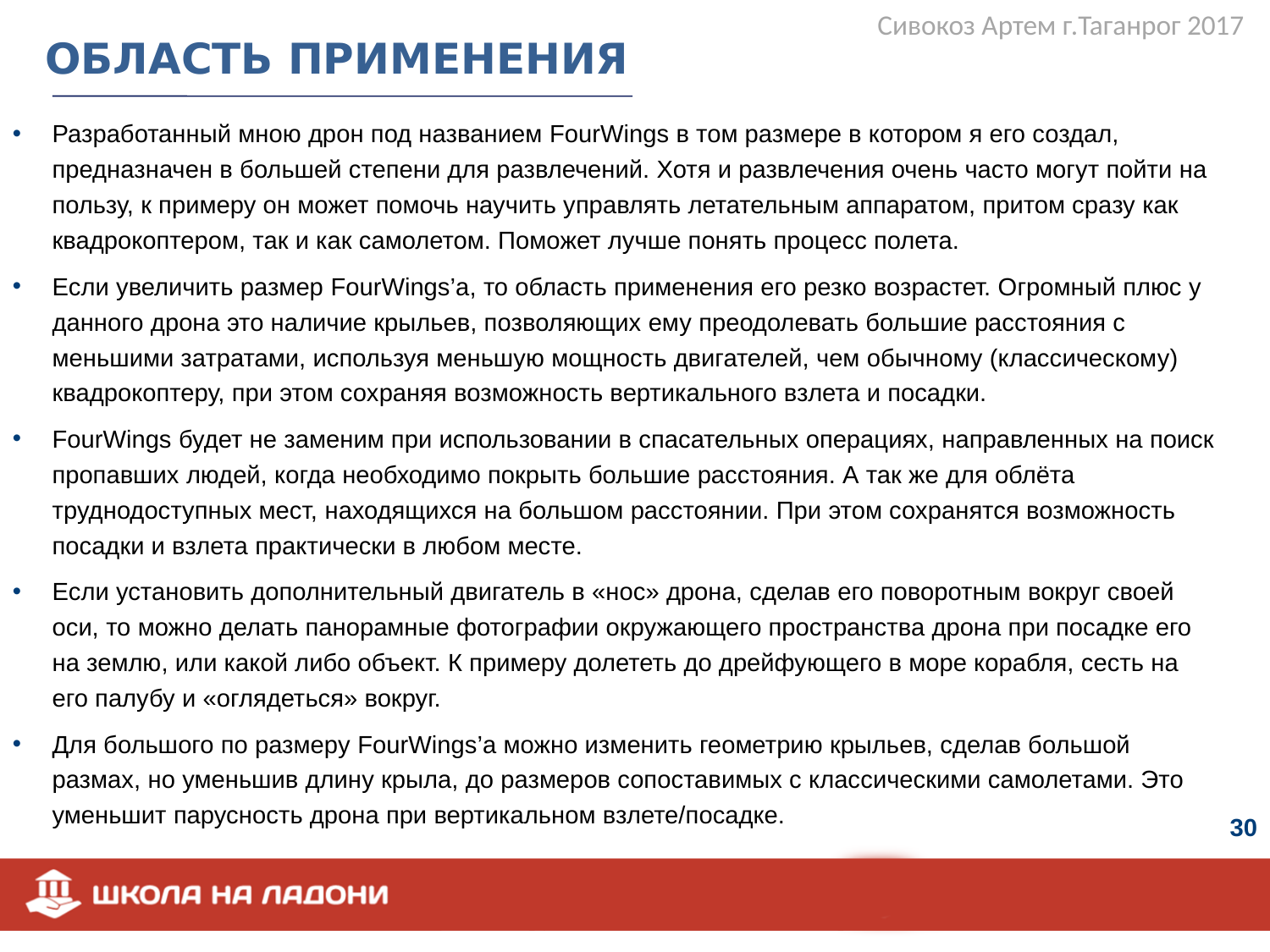

Сивокоз Артем г.Таганрог 2017
ОБЛАСТЬ ПРИМЕНЕНИЯ
Разработанный мною дрон под названием FourWings в том размере в котором я его создал, предназначен в большей степени для развлечений. Хотя и развлечения очень часто могут пойти на пользу, к примеру он может помочь научить управлять летательным аппаратом, притом сразу как квадрокоптером, так и как самолетом. Поможет лучше понять процесс полета.
Если увеличить размер FourWings’a, то область применения его резко возрастет. Огромный плюс у данного дрона это наличие крыльев, позволяющих ему преодолевать большие расстояния с меньшими затратами, используя меньшую мощность двигателей, чем обычному (классическому) квадрокоптеру, при этом сохраняя возможность вертикального взлета и посадки.
FourWings будет не заменим при использовании в спасательных операциях, направленных на поиск пропавших людей, когда необходимо покрыть большие расстояния. А так же для облёта труднодоступных мест, находящихся на большом расстоянии. При этом сохранятся возможность посадки и взлета практически в любом месте.
Если установить дополнительный двигатель в «нос» дрона, сделав его поворотным вокруг своей оси, то можно делать панорамные фотографии окружающего пространства дрона при посадке его на землю, или какой либо объект. К примеру долететь до дрейфующего в море корабля, сесть на его палубу и «оглядеться» вокруг.
Для большого по размеру FourWings’a можно изменить геометрию крыльев, сделав большой размах, но уменьшив длину крыла, до размеров сопоставимых с классическими самолетами. Это уменьшит парусность дрона при вертикальном взлете/посадке.
30